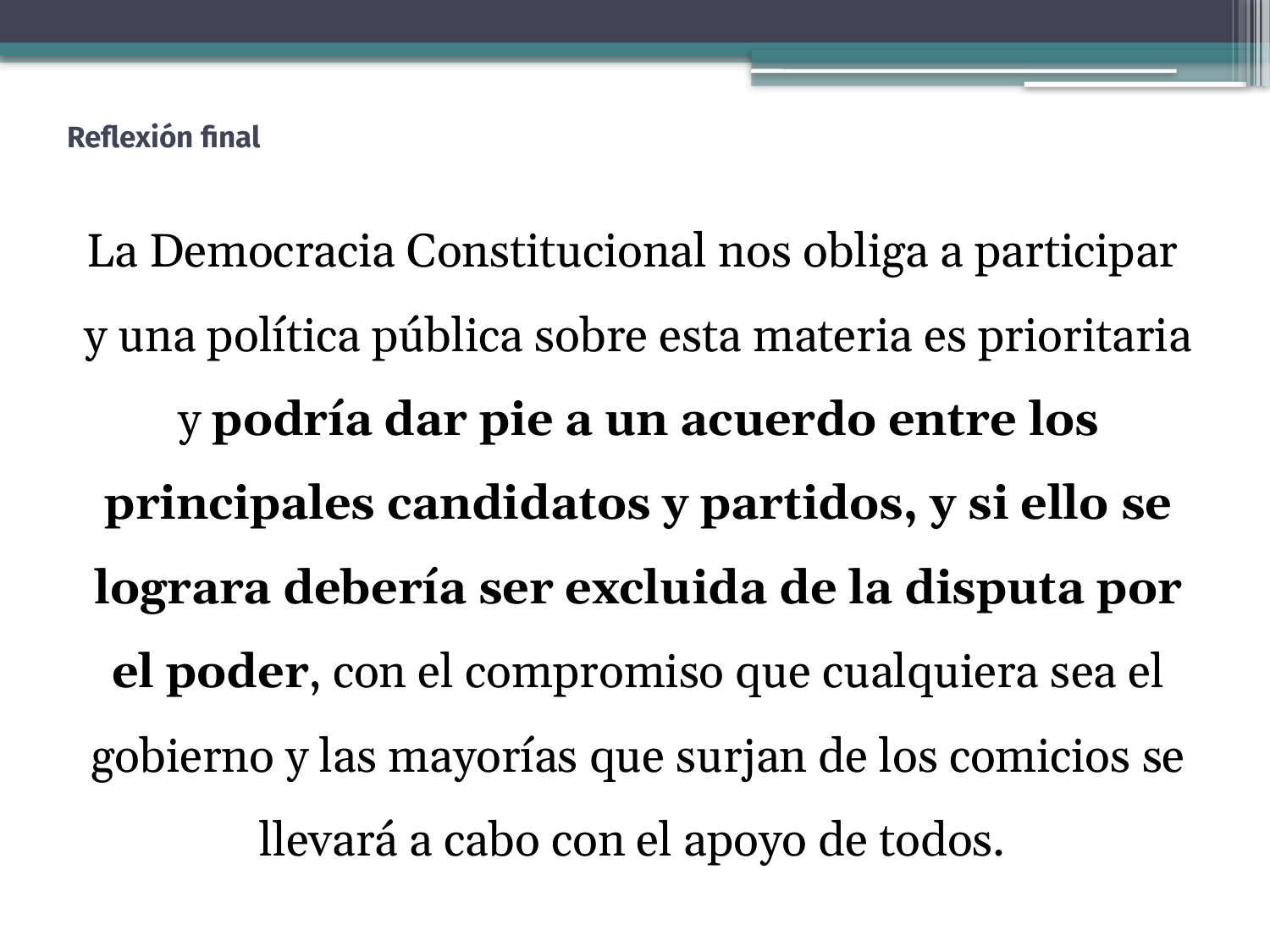

# Reflexión final
La Democracia Constitucional nos obliga a participar  y una política pública sobre esta materia es prioritaria y podría dar pie a un acuerdo entre los principales candidatos y partidos, y si ello se lograra debería ser excluida de la disputa por el poder, con el compromiso que cualquiera sea el gobierno y las mayorías que surjan de los comicios se llevará a cabo con el apoyo de todos.